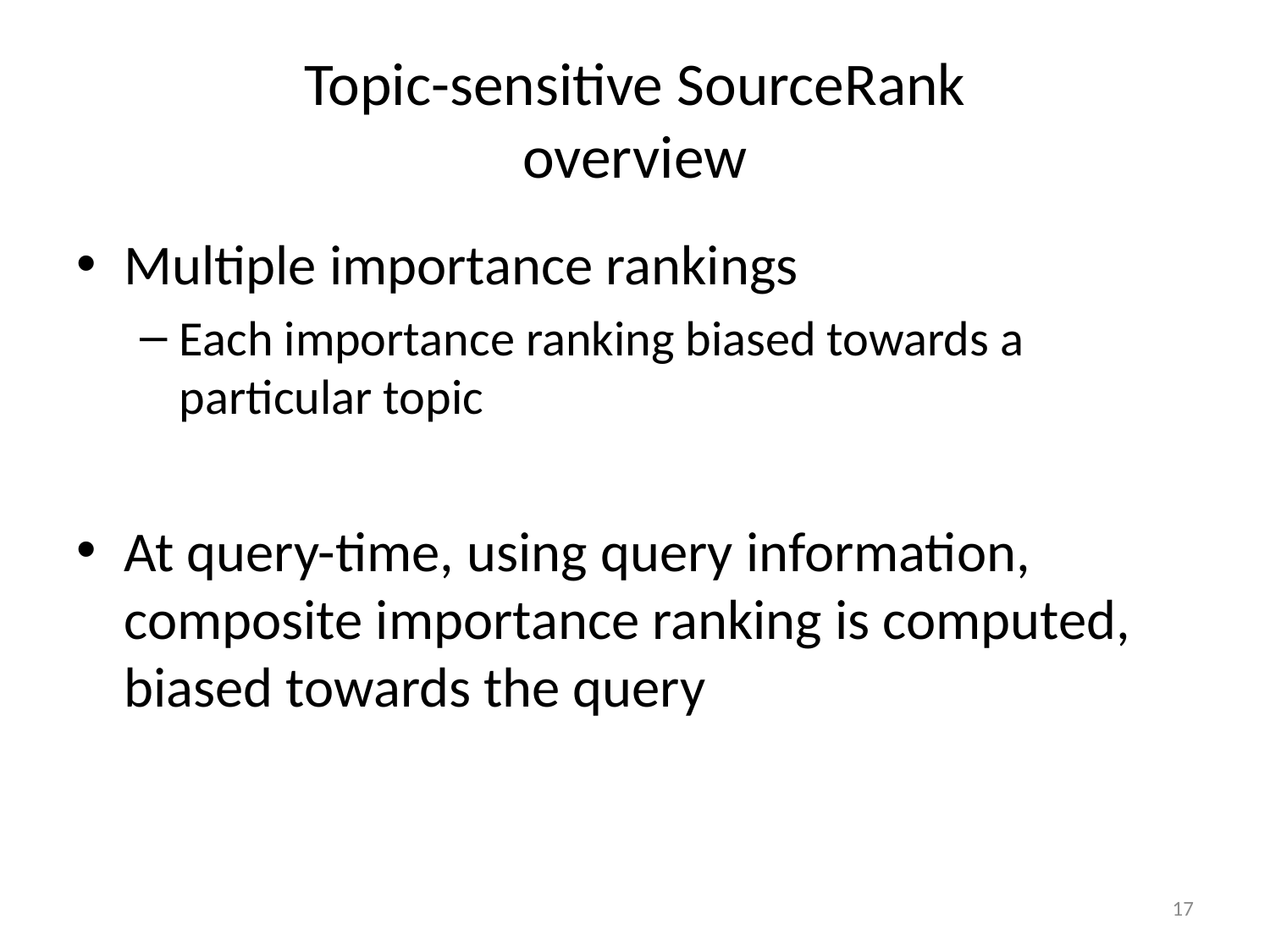

# Topic-sensitive SourceRank overview
Multiple importance rankings
Each importance ranking biased towards a particular topic

At query-time, using query information, composite importance ranking is computed, biased towards the query
17